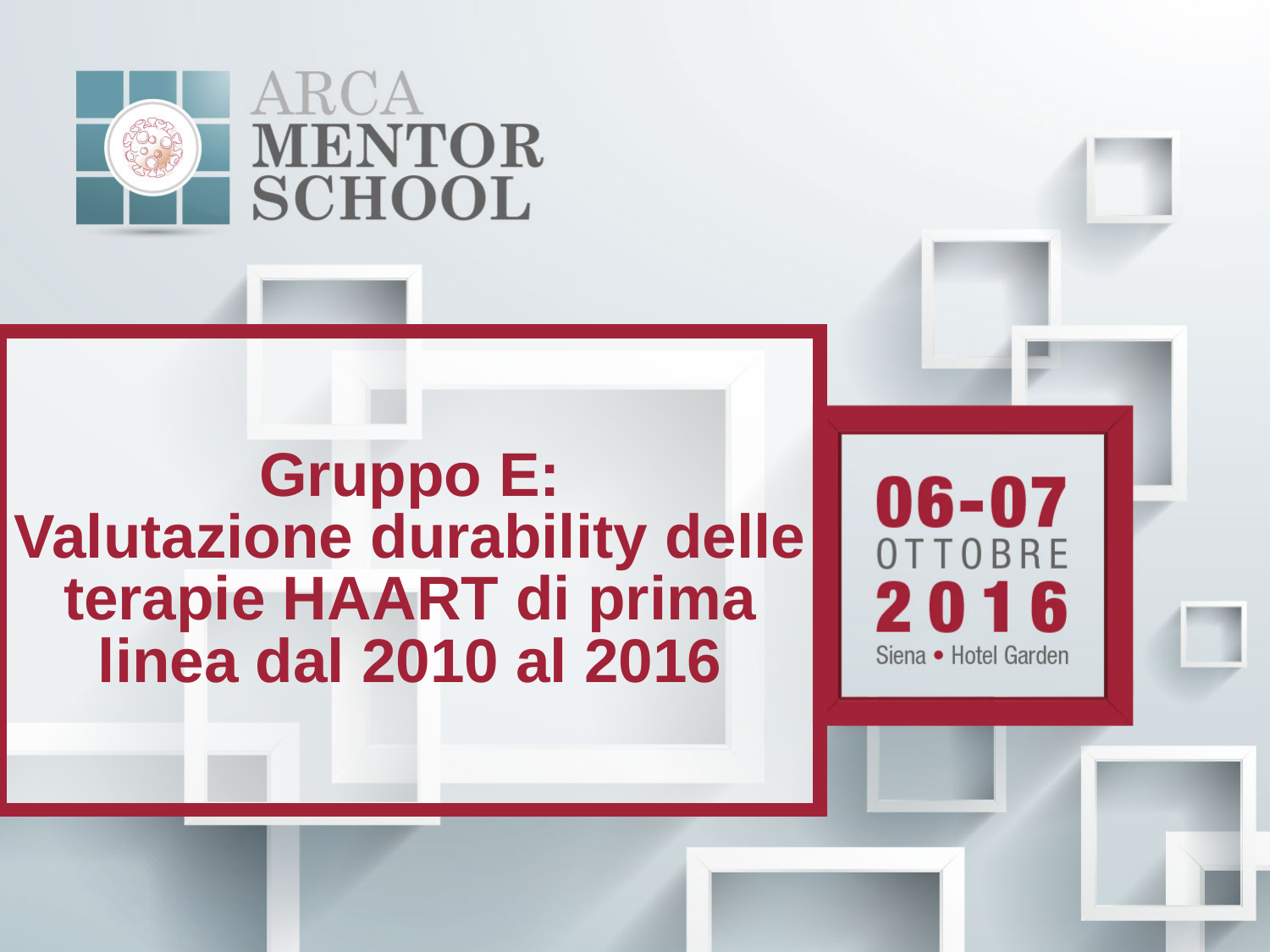

# Gruppo E: Valutazione durability delle terapie HAART di prima linea dal 2010 al 2016